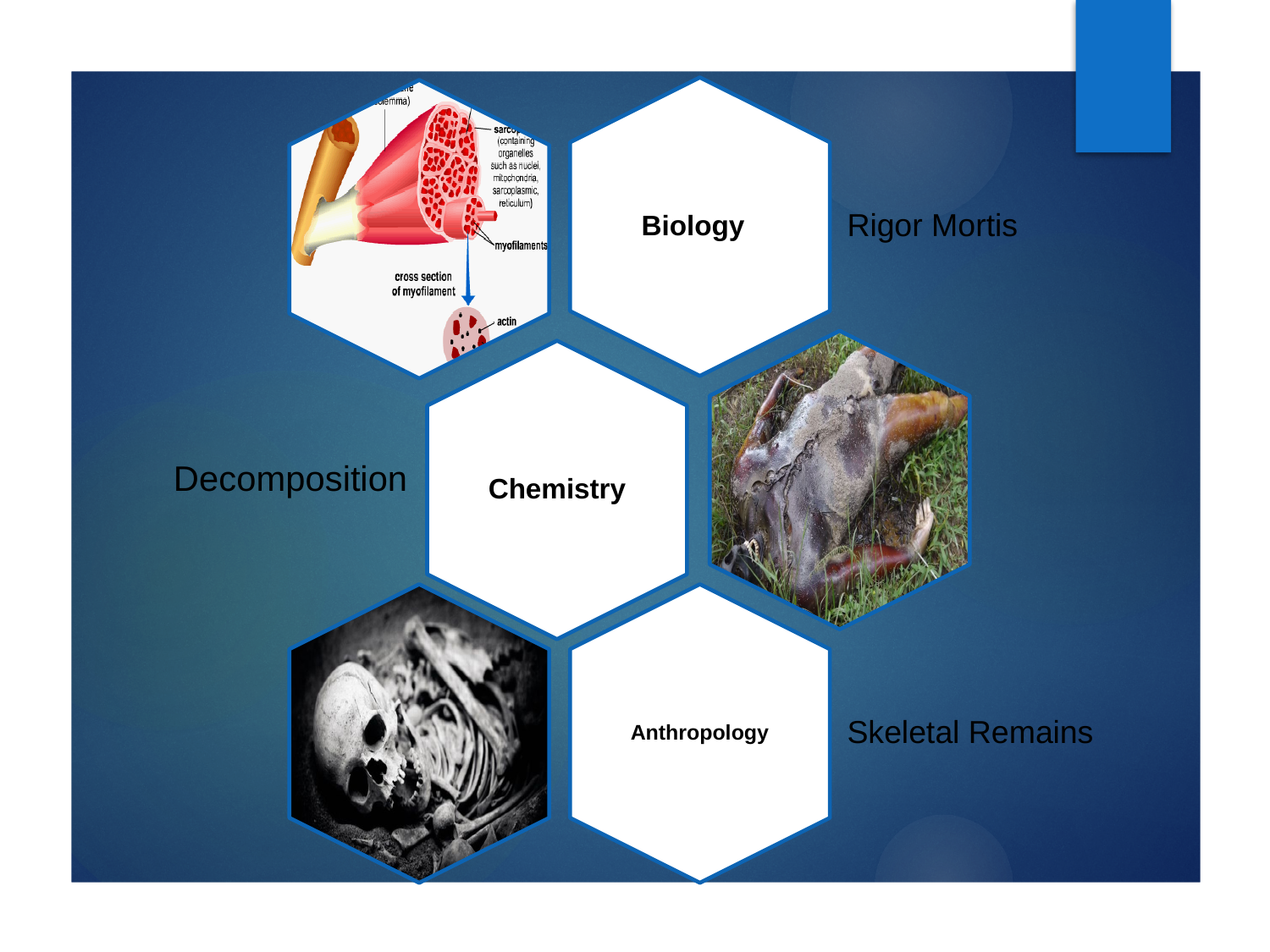

Biology
Rigor Mortis

Chemistry
Decomposition

Anthropology
Skeletal Remains